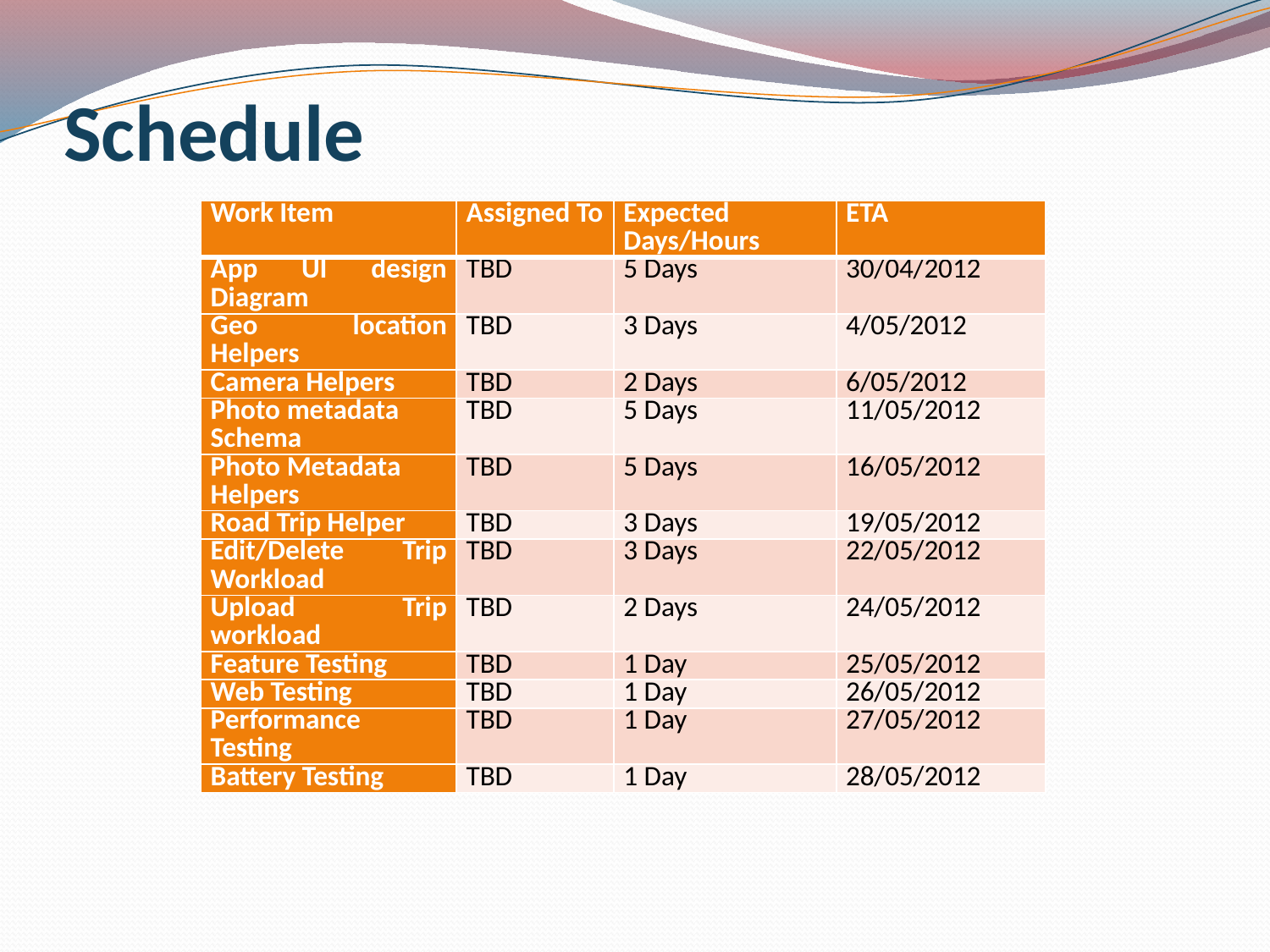

# Schedule
| Work Item | Assigned To | Expected Days/Hours | ETA |
| --- | --- | --- | --- |
| App UI design Diagram | TBD | 5 Days | 30/04/2012 |
| Geo location Helpers | TBD | 3 Days | 4/05/2012 |
| Camera Helpers | TBD | 2 Days | 6/05/2012 |
| Photo metadata Schema | TBD | 5 Days | 11/05/2012 |
| Photo Metadata Helpers | TBD | 5 Days | 16/05/2012 |
| Road Trip Helper | TBD | 3 Days | 19/05/2012 |
| Edit/Delete Trip Workload | TBD | 3 Days | 22/05/2012 |
| Upload Trip workload | TBD | 2 Days | 24/05/2012 |
| Feature Testing | TBD | 1 Day | 25/05/2012 |
| Web Testing | TBD | 1 Day | 26/05/2012 |
| Performance Testing | TBD | 1 Day | 27/05/2012 |
| Battery Testing | TBD | 1 Day | 28/05/2012 |